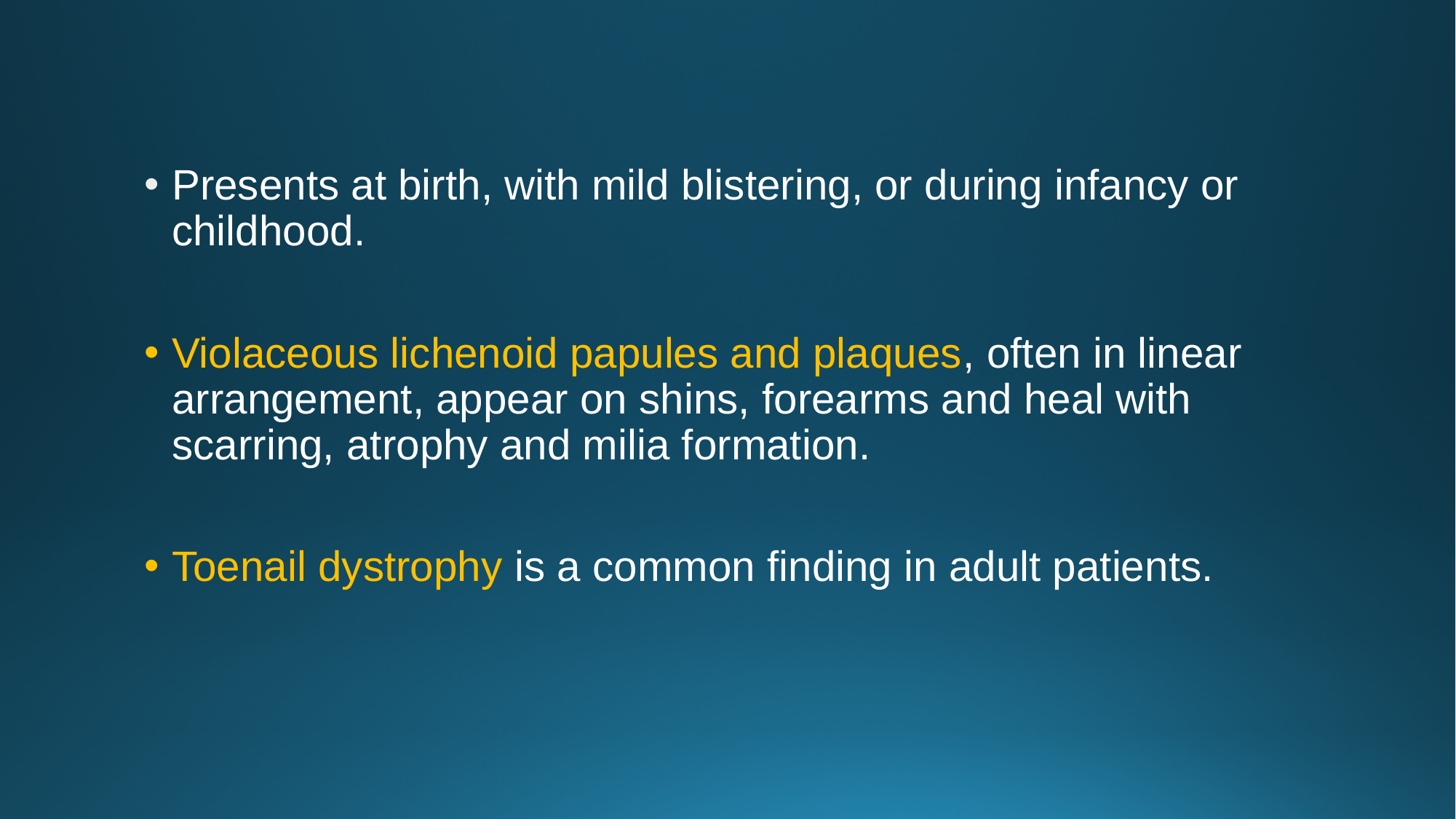

Presents at birth, with mild blistering, or during infancy or childhood.

Violaceous lichenoid papules and plaques, often in linear arrangement, appear on shins, forearms and heal with scarring, atrophy and milia formation.

Toenail dystrophy is a common finding in adult patients.